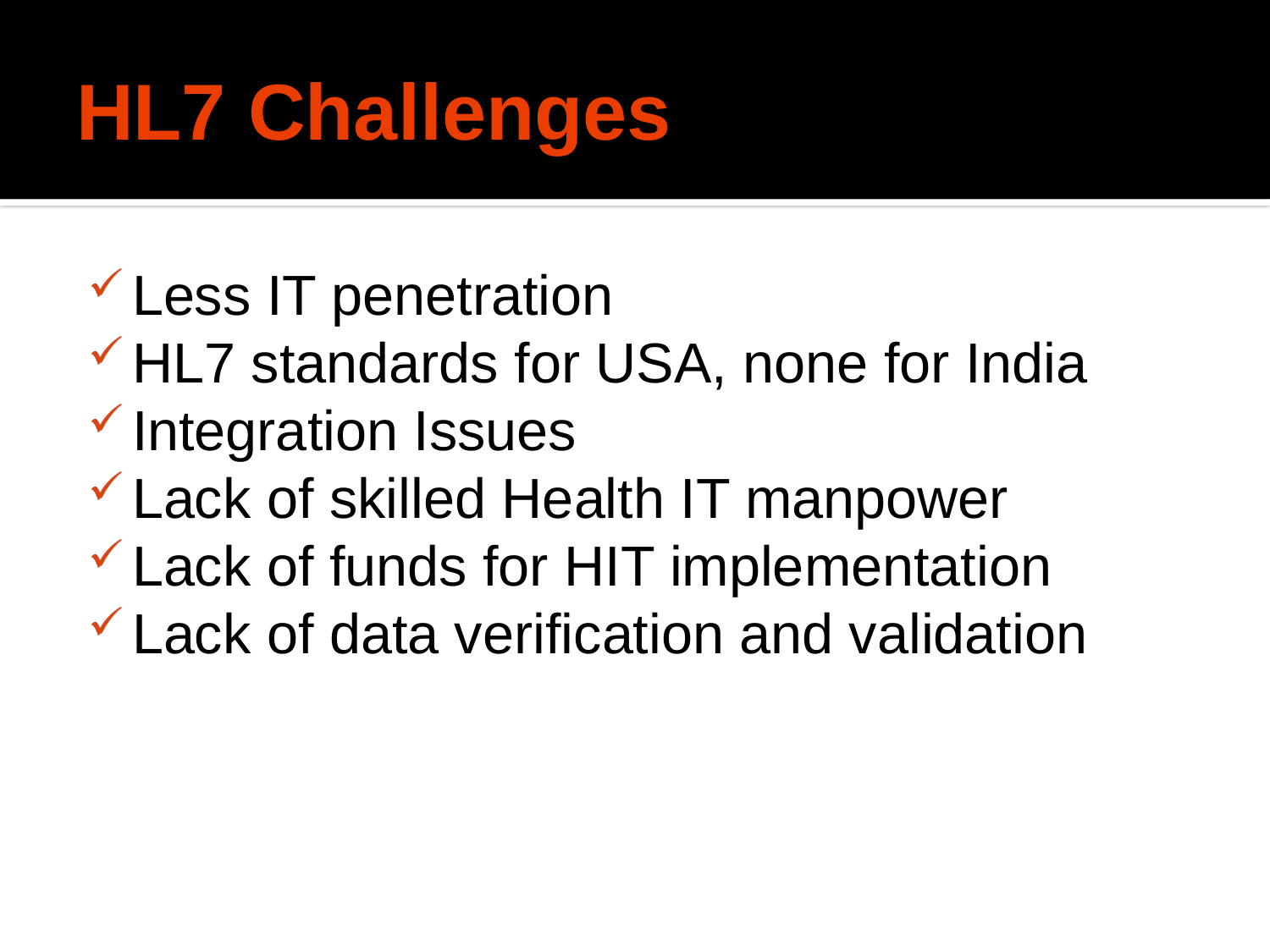

# HL7 Challenges
Less IT penetration
HL7 standards for USA, none for India
Integration Issues
Lack of skilled Health IT manpower
Lack of funds for HIT implementation
Lack of data verification and validation